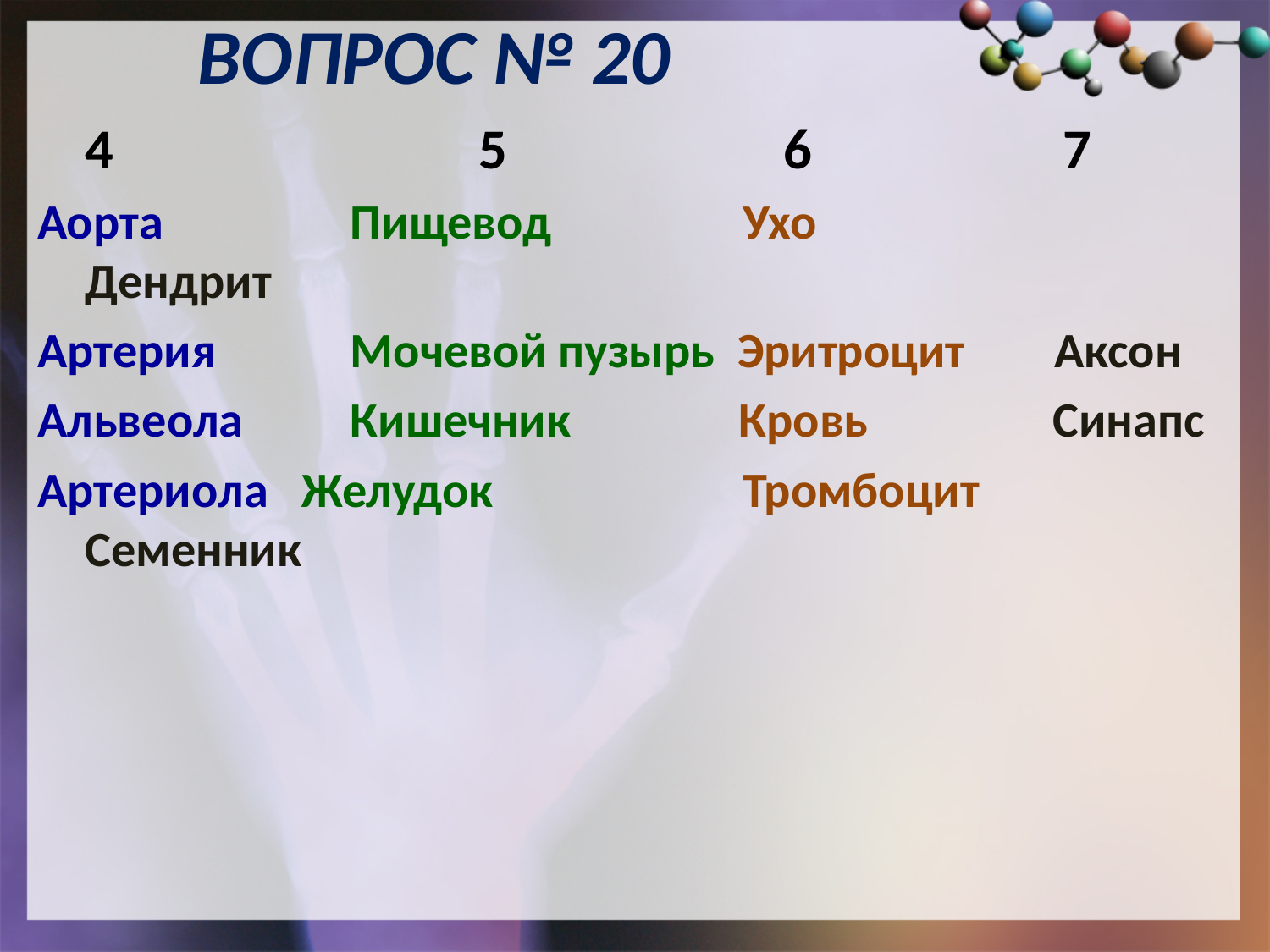

# ВОПРОС № 20
	4			 5		     6		       7
Аорта	 	 Пищевод 		  Ухо 		       Дендрит
Артерия 	 Мочевой пузырь  Эритроцит        Аксон
Альвеола 	 Кишечник 	             Кровь 	       Синапс
Артериола   Желудок 		  Тромбоцит      Семенник